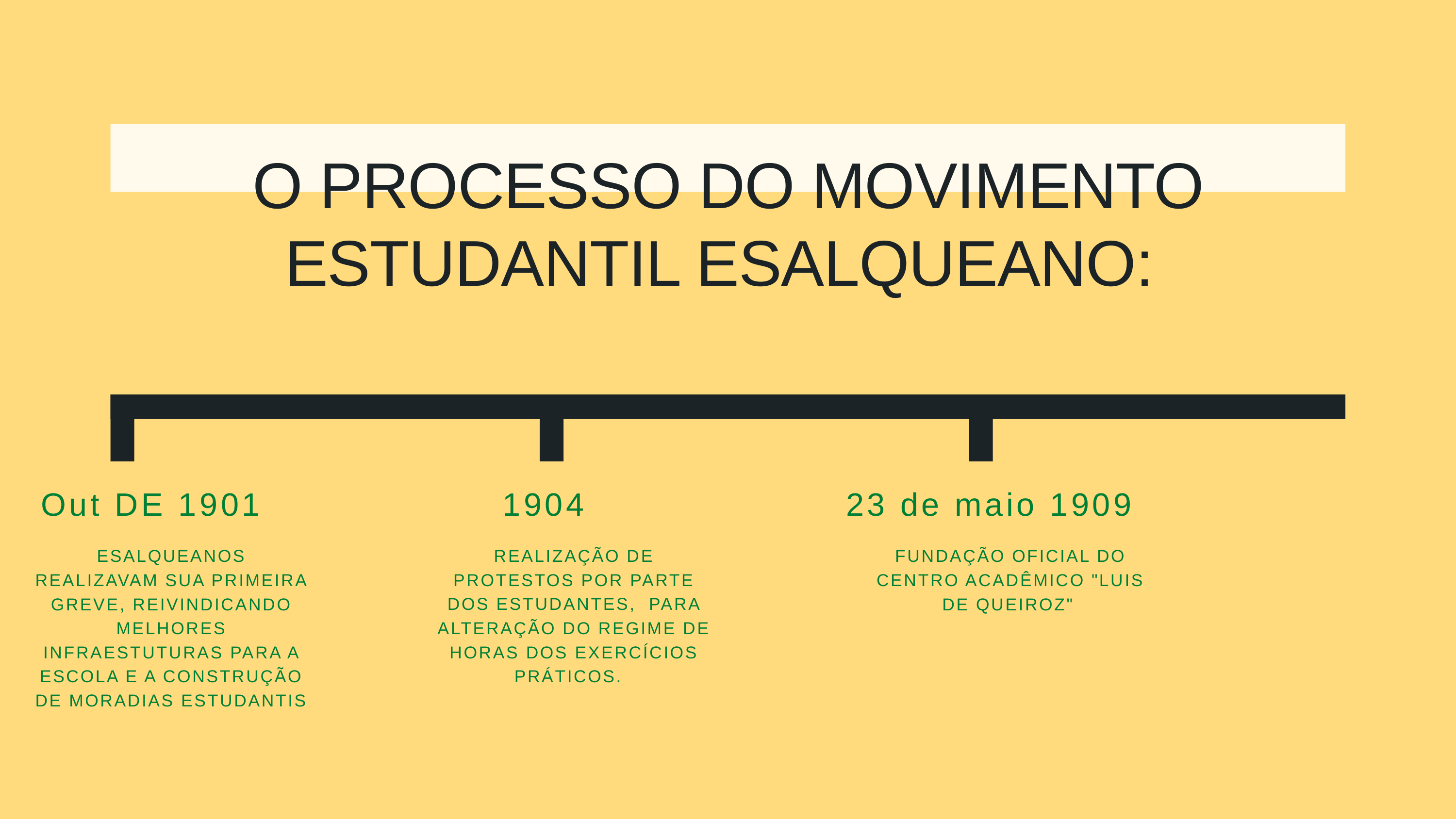

O PROCESSO DO MOVIMENTO ESTUDANTIL ESALQUEANO:

Out DE 1901
1904
23 de maio 1909
ESALQUEANOS REALIZAVAM SUA PRIMEIRA GREVE, REIVINDICANDO MELHORES INFRAESTUTURAS PARA A ESCOLA E A CONSTRUÇÃO DE MORADIAS ESTUDANTIS
REALIZAÇÃO DE PROTESTOS POR PARTE DOS ESTUDANTES,  PARA ALTERAÇÃO DO REGIME DE HORAS DOS EXERCÍCIOS PRÁTICOS.
FUNDAÇÃO OFICIAL DO CENTRO ACADÊMICO "LUIS DE QUEIROZ"